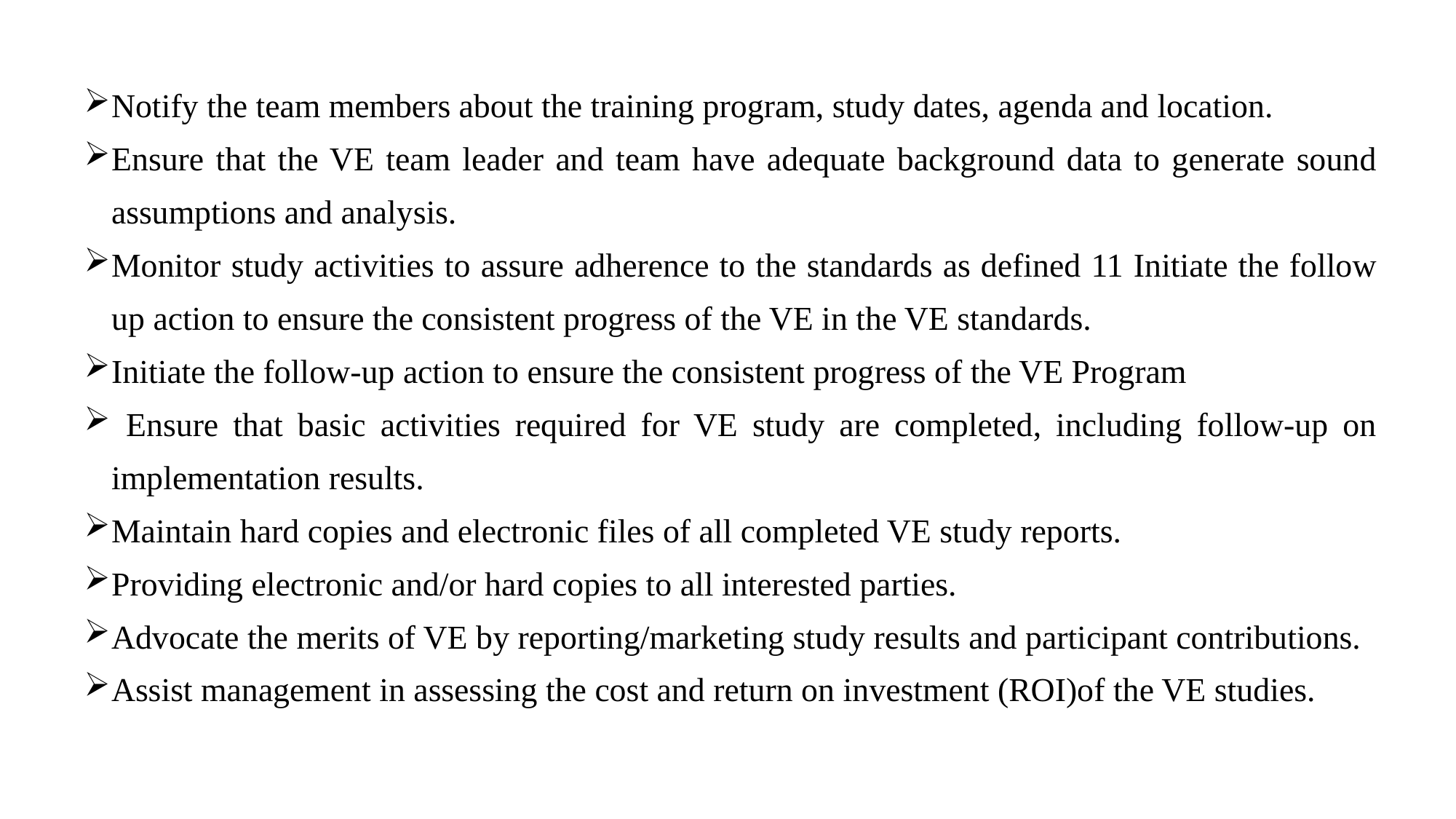

Notify the team members about the training program, study dates, agenda and location.
Ensure that the VE team leader and team have adequate background data to generate sound assumptions and analysis.
Monitor study activities to assure adherence to the standards as defined 11 Initiate the follow up action to ensure the consistent progress of the VE in the VE standards.
Initiate the follow-up action to ensure the consistent progress of the VE Program
 Ensure that basic activities required for VE study are completed, including follow-up on implementation results.
Maintain hard copies and electronic files of all completed VE study reports.
Providing electronic and/or hard copies to all interested parties.
Advocate the merits of VE by reporting/marketing study results and participant contributions.
Assist management in assessing the cost and return on investment (ROI)of the VE studies.